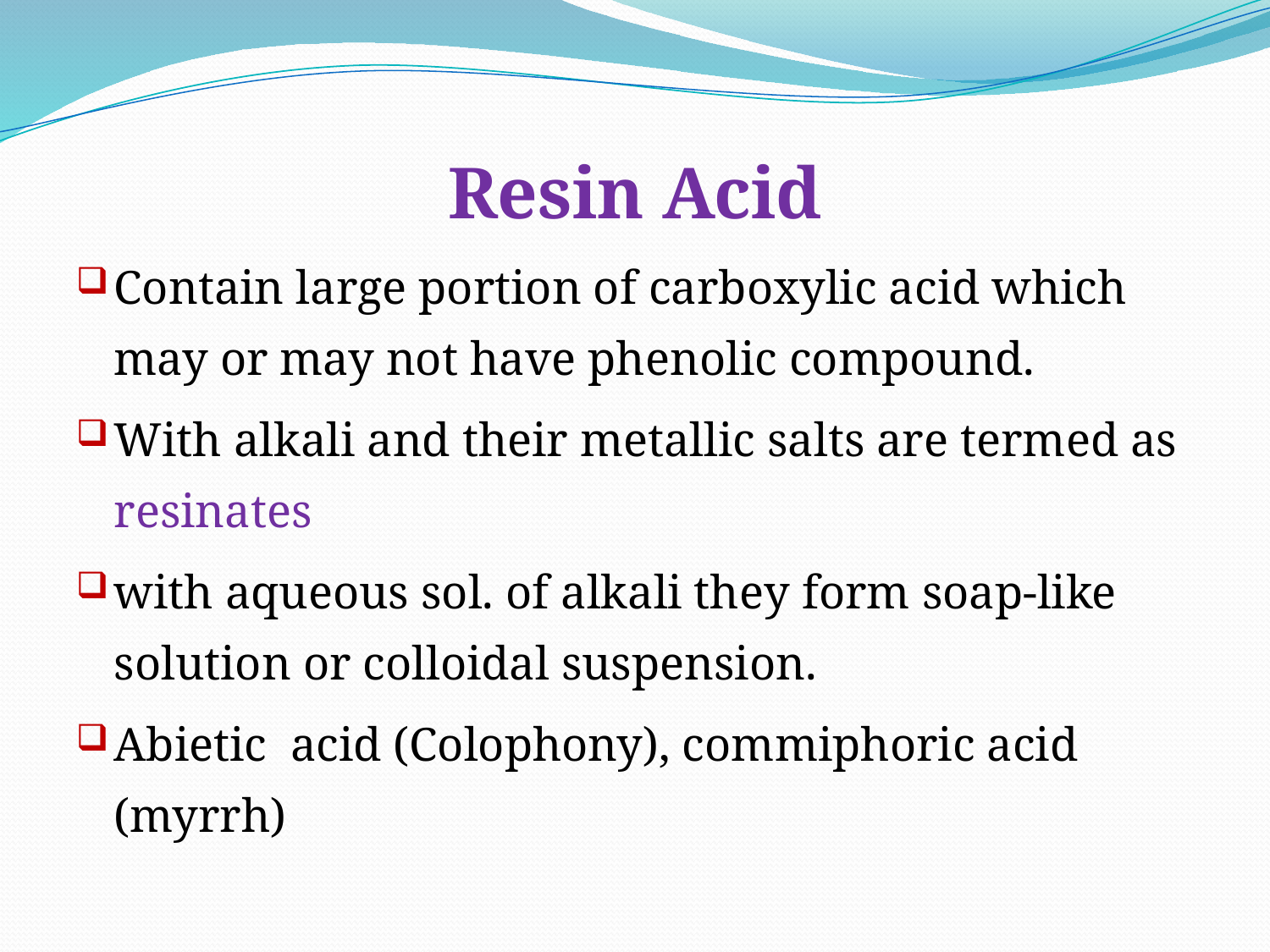

Resin Acid
Contain large portion of carboxylic acid which may or may not have phenolic compound.
With alkali and their metallic salts are termed as resinates
with aqueous sol. of alkali they form soap-like solution or colloidal suspension.
Abietic  acid (Colophony), commiphoric acid (myrrh)